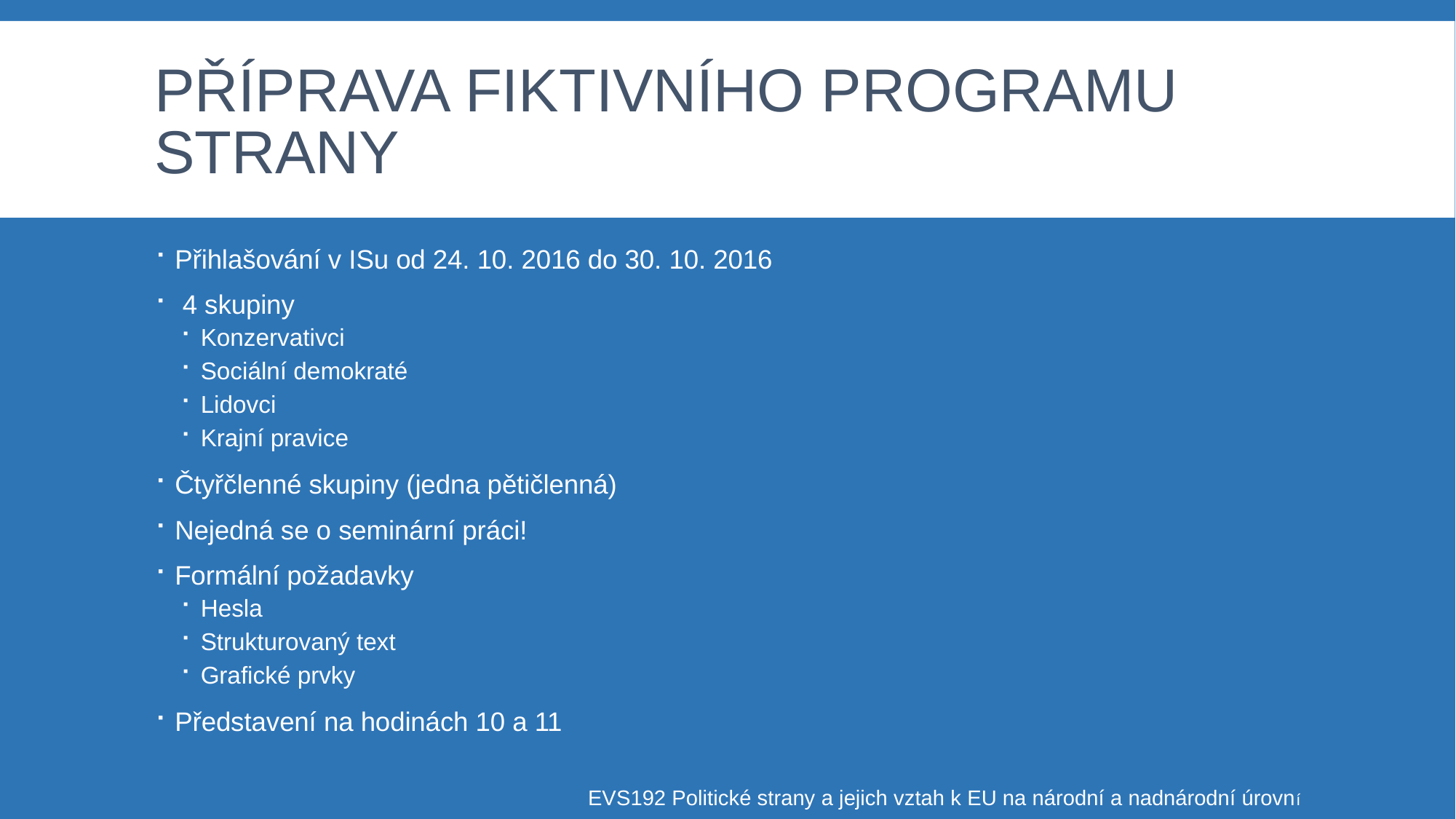

# Příprava fiktivního programu strany
Přihlašování v ISu od 24. 10. 2016 do 30. 10. 2016
 4 skupiny
Konzervativci
Sociální demokraté
Lidovci
Krajní pravice
Čtyřčlenné skupiny (jedna pětičlenná)
Nejedná se o seminární práci!
Formální požadavky
Hesla
Strukturovaný text
Grafické prvky
Představení na hodinách 10 a 11
EVS192 Politické strany a jejich vztah k EU na národní a nadnárodní úrovní